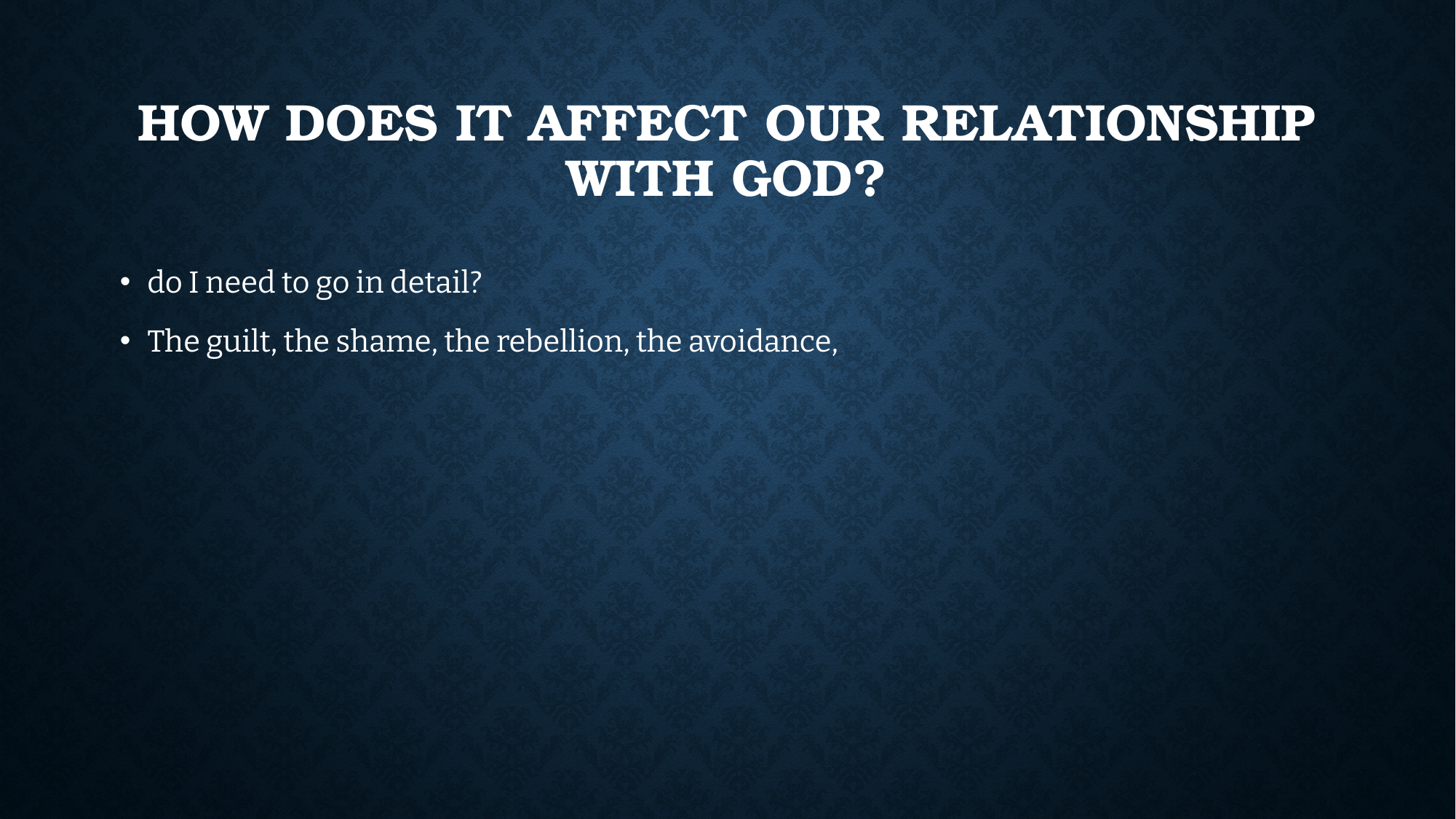

# How does it affect our relationship with God?
do I need to go in detail?
The guilt, the shame, the rebellion, the avoidance,